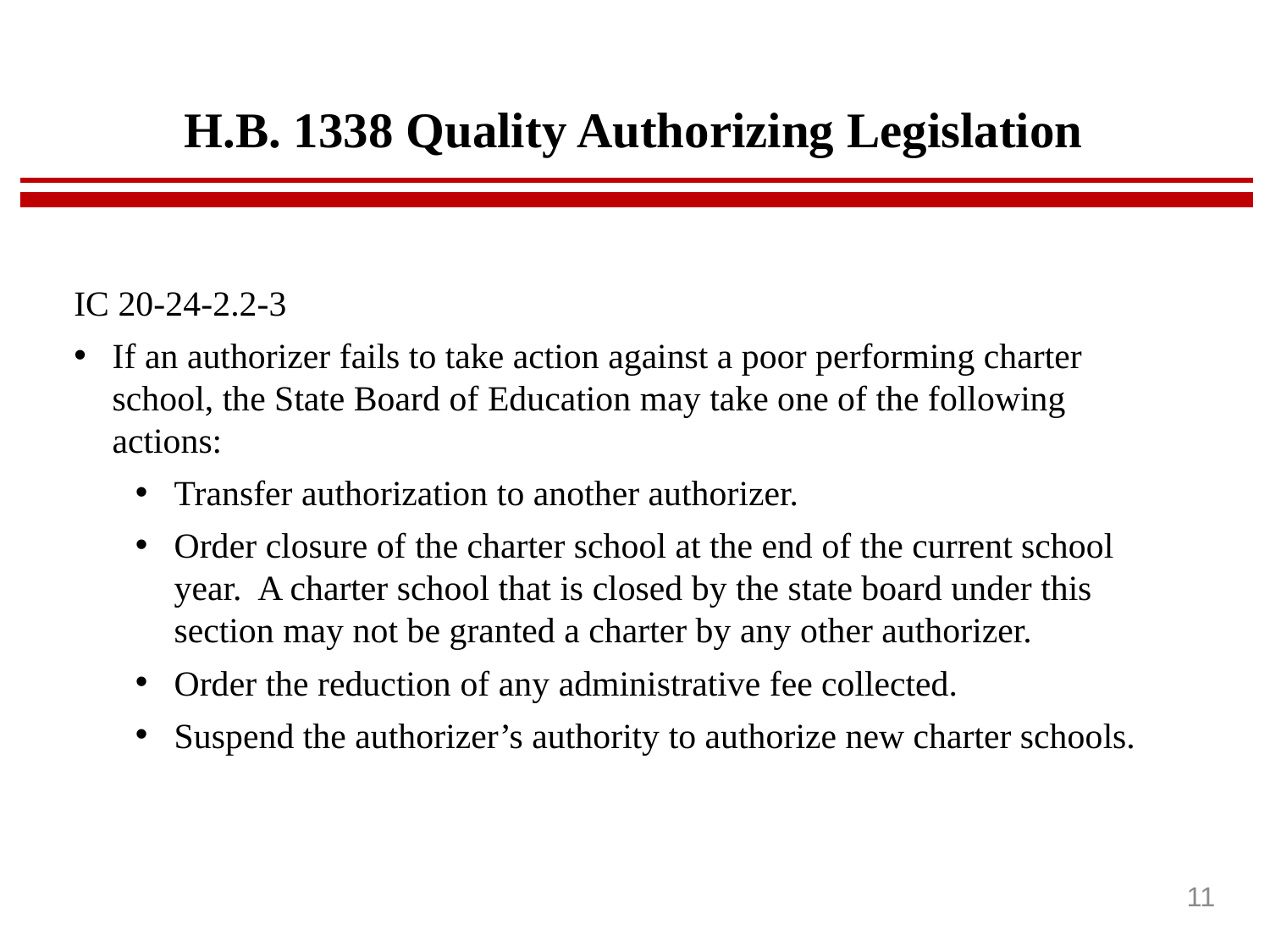

H.B. 1338 Quality Authorizing Legislation

IC 20-24-2.2-3
If an authorizer fails to take action against a poor performing charter school, the State Board of Education may take one of the following actions:
Transfer authorization to another authorizer.
Order closure of the charter school at the end of the current school year.  A charter school that is closed by the state board under this section may not be granted a charter by any other authorizer.
Order the reduction of any administrative fee collected.
Suspend the authorizer’s authority to authorize new charter schools.
11